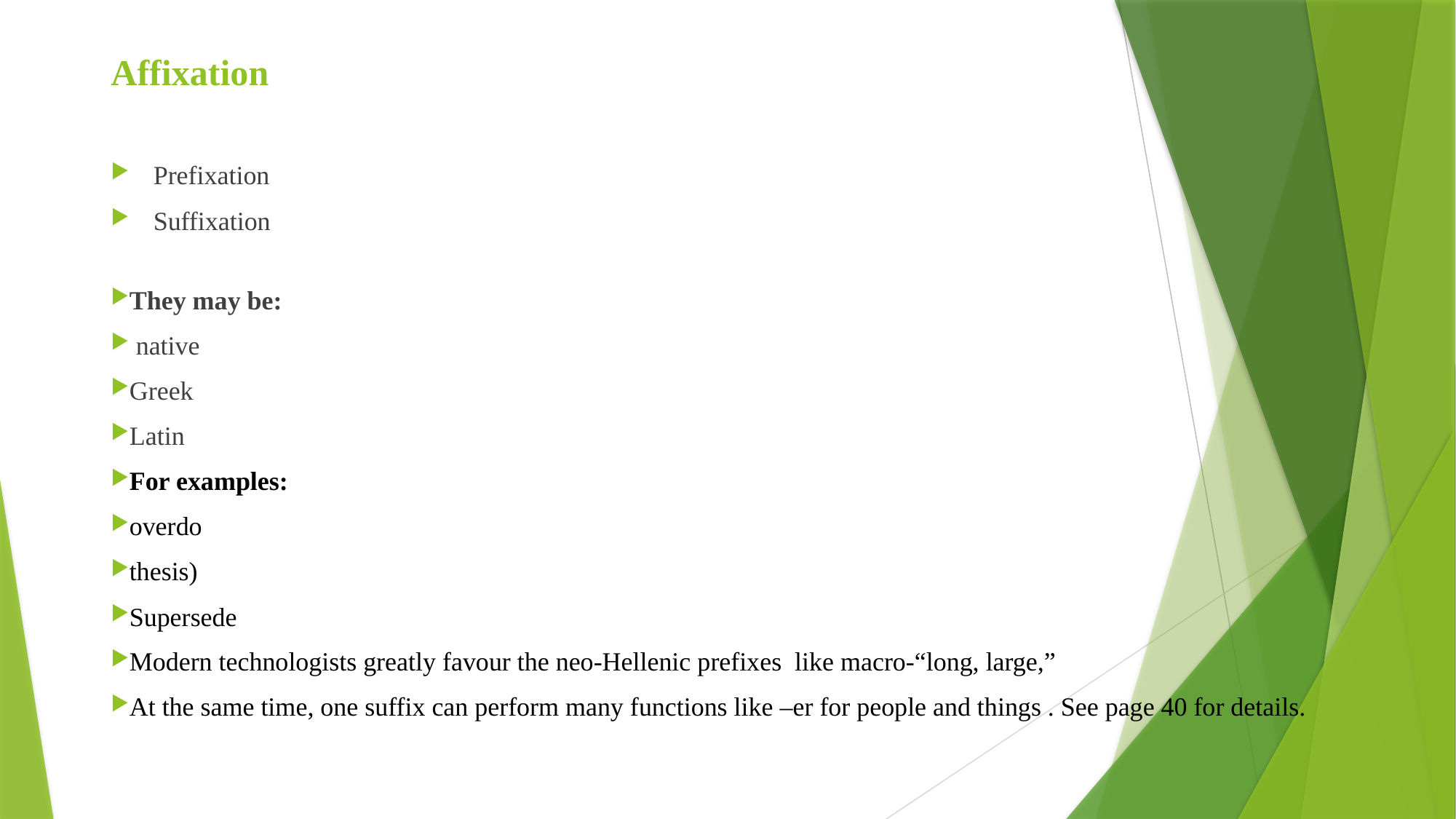

# Affixation
Prefixation
Suffixation

They may be:
 native
Greek
Latin
For examples:
overdo
thesis)
Supersede
Modern technologists greatly favour the neo-Hellenic prefixes  like macro-“long, large,”
At the same time, one suffix can perform many functions like –er for people and things . See page 40 for details.